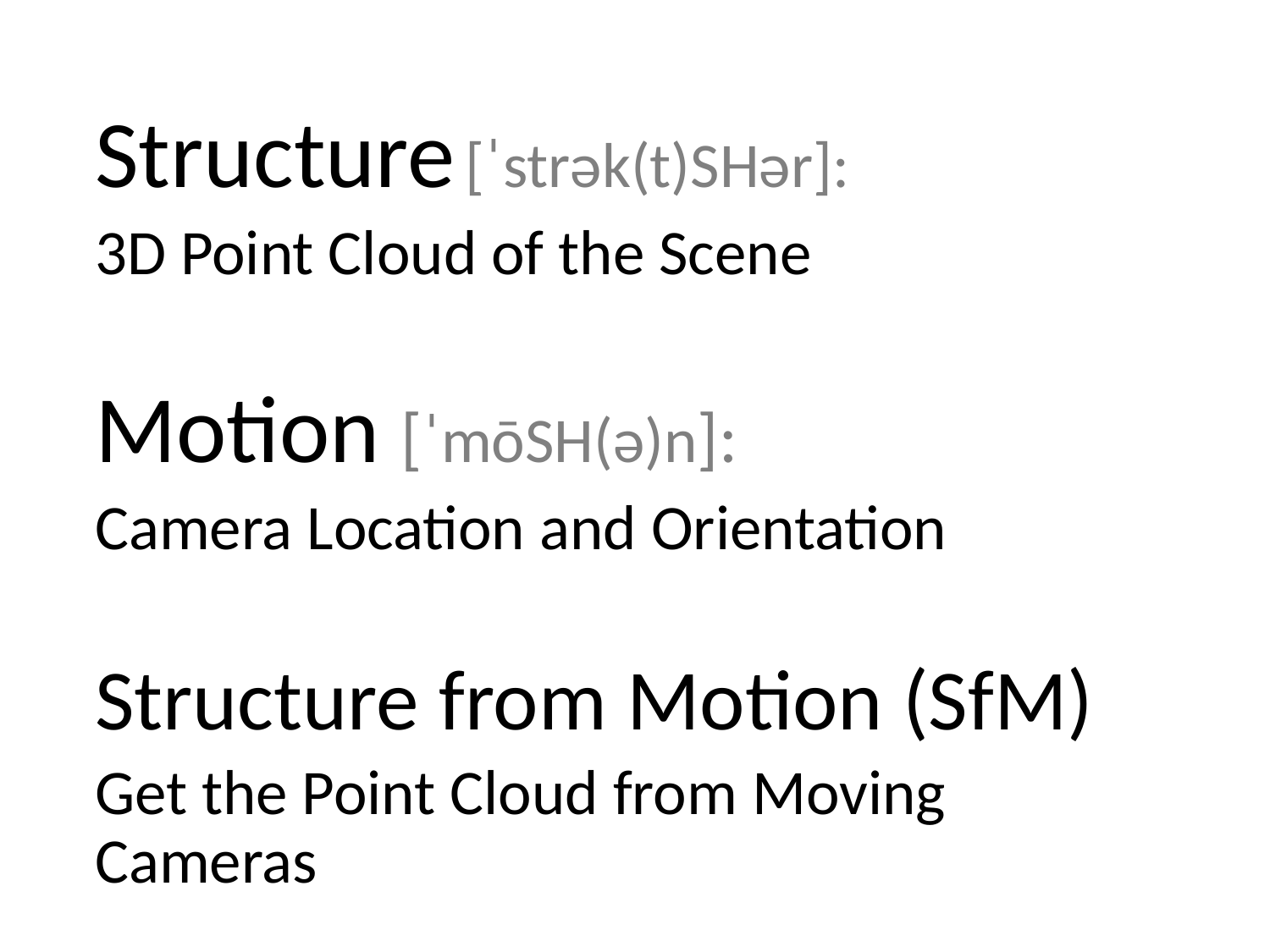

Structure [ˈstrək(t)SHər]:
3D Point Cloud of the Scene

Motion [ˈmōSH(ə)n]:
Camera Location and Orientation

Structure from Motion (SfM)
Get the Point Cloud from Moving Cameras